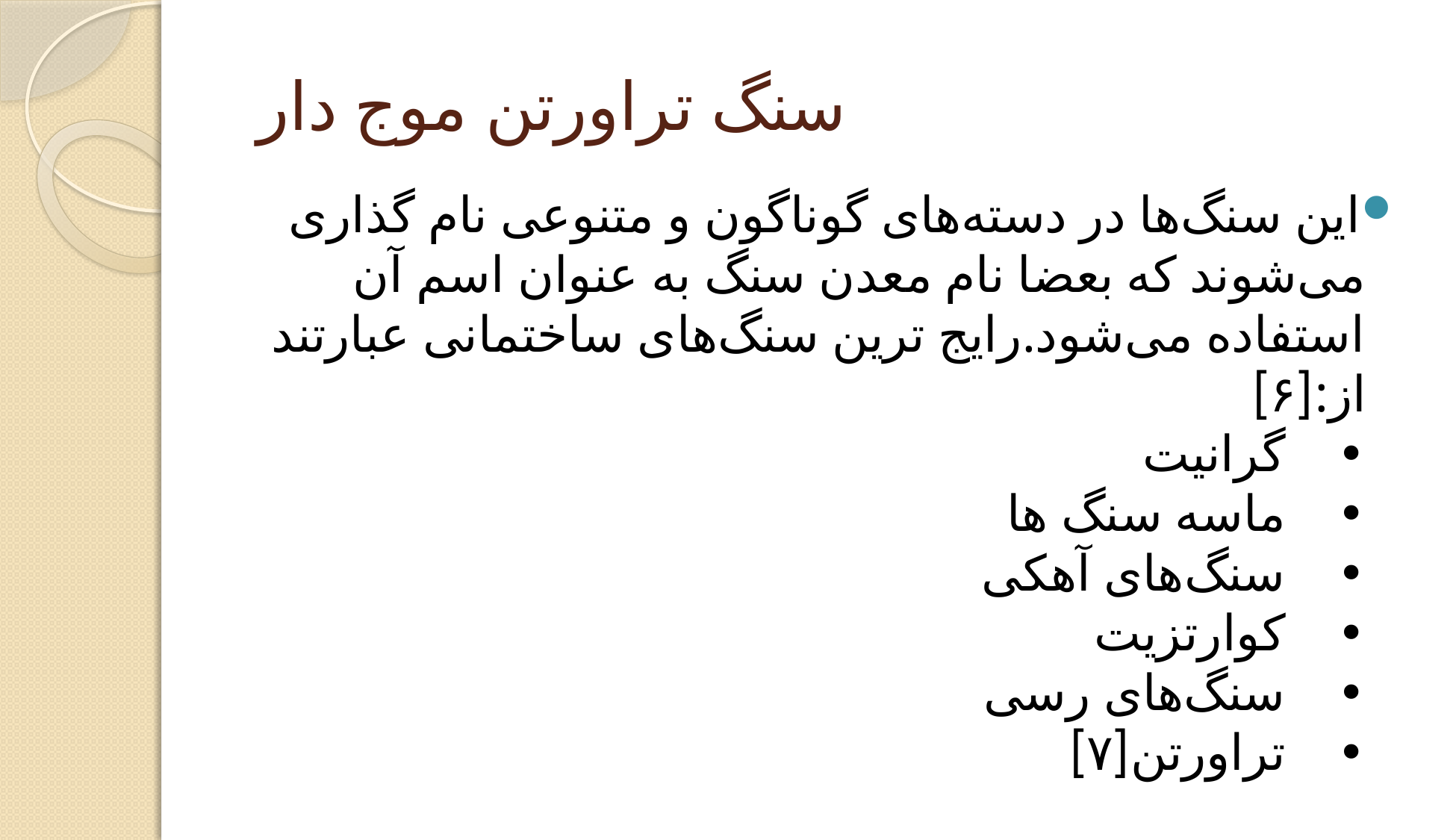

# سنگ تراورتن موج دار
این سنگ‌ها در دسته‌های گوناگون و متنوعی نام گذاری می‌شوند که بعضا نام معدن سنگ به عنوان اسم آن استفاده می‌شود.رایج ترین سنگ‌های ساختمانی عبارتند از:[۶]
•    گرانیت
•    ماسه سنگ ها
•    سنگ‌های آهکی
•    کوارتزیت
•    سنگ‌های رسی
•    تراورتن[۷]